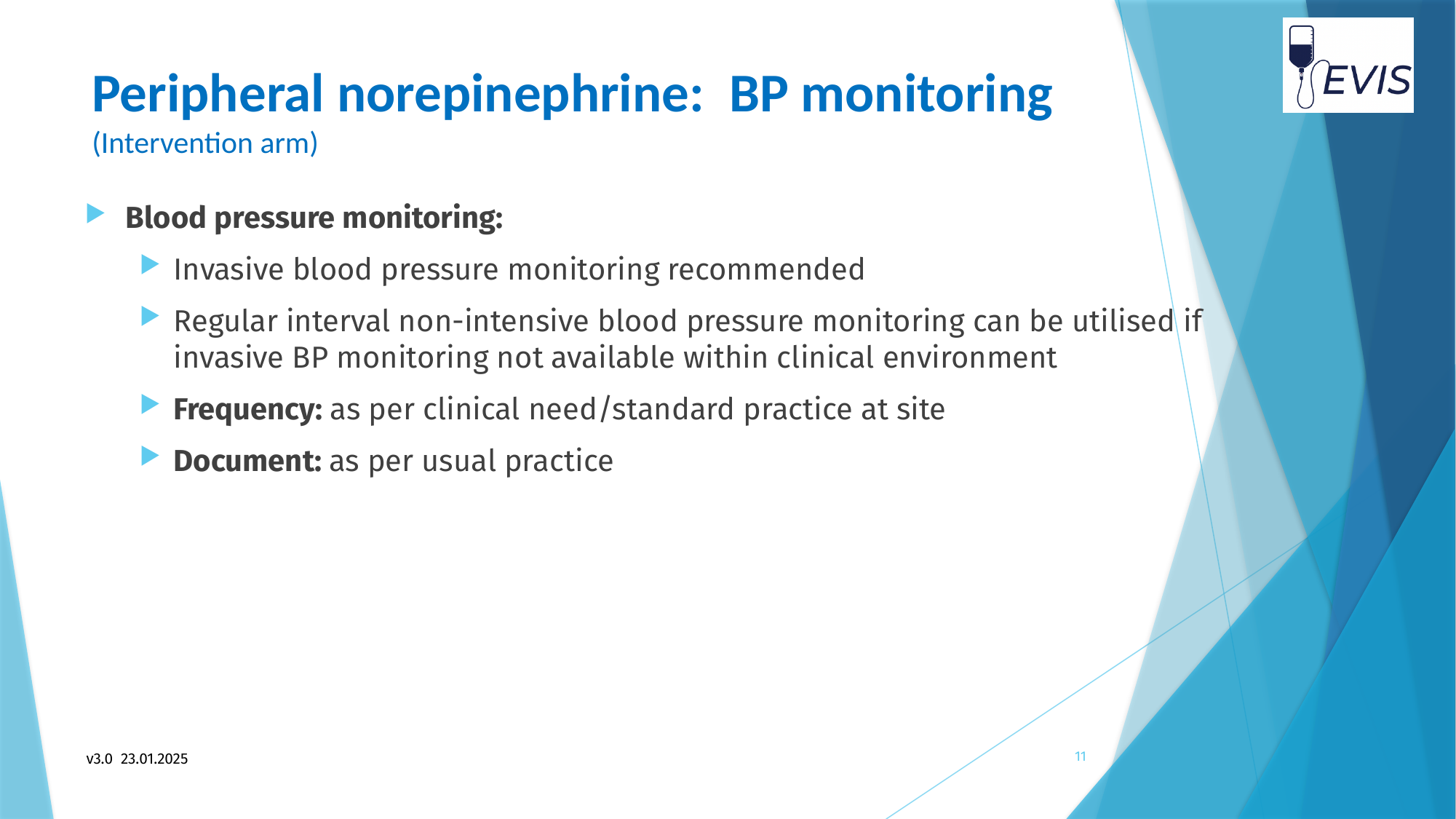

# Peripheral norepinephrine:  BP monitoring (Intervention arm)

Blood pressure monitoring:
Invasive blood pressure monitoring recommended
Regular interval non-intensive blood pressure monitoring can be utilised if invasive BP monitoring not available within clinical environment
Frequency: as per clinical need/standard practice at site
Document: as per usual practice

11